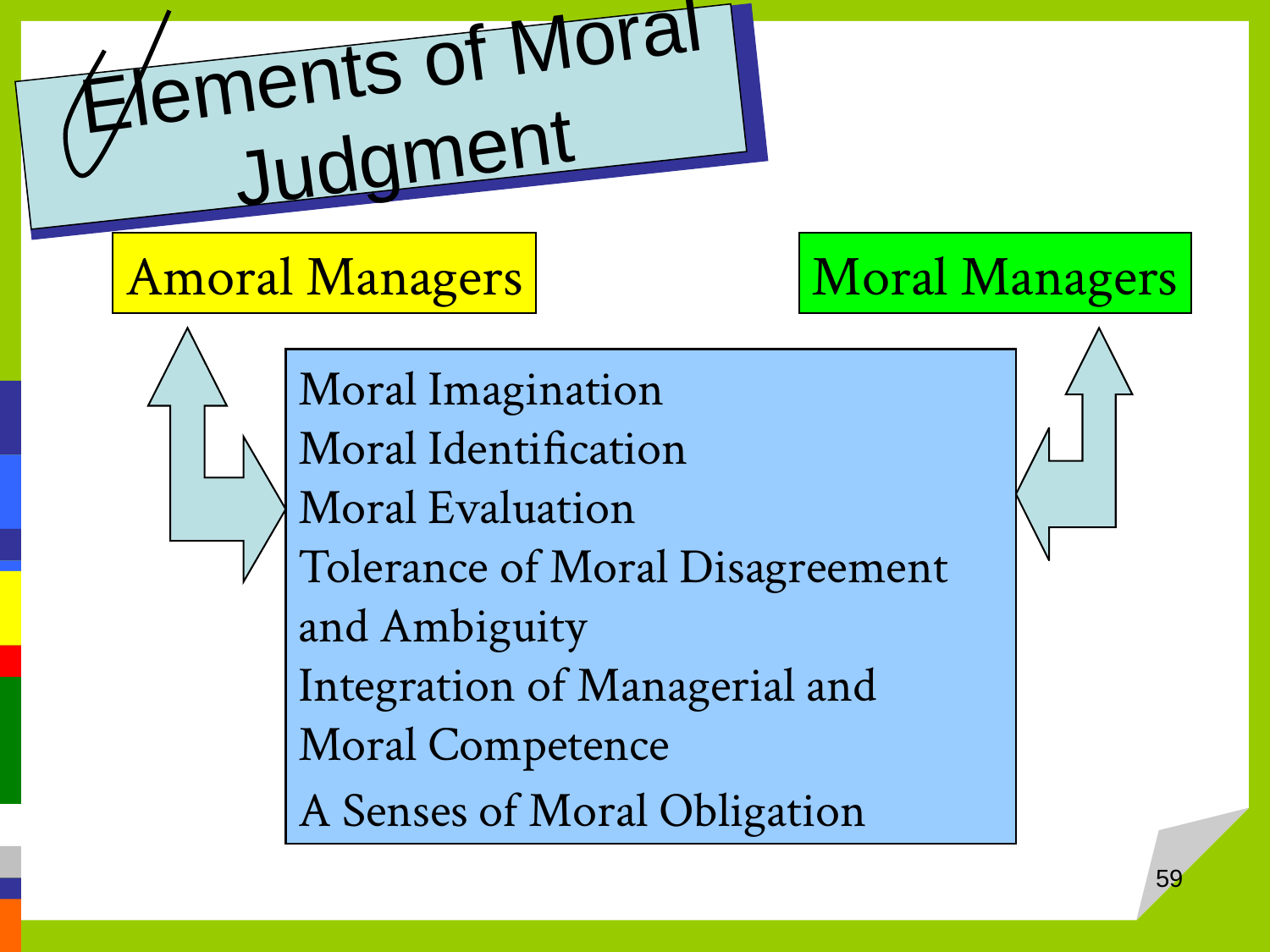

# Elements of Moral Judgment
Amoral Managers
Moral Managers

Moral Imagination
Moral Identification
Moral Evaluation
Tolerance of Moral Disagreement and Ambiguity
Integration of Managerial and Moral Competence
A Senses of Moral Obligation

59